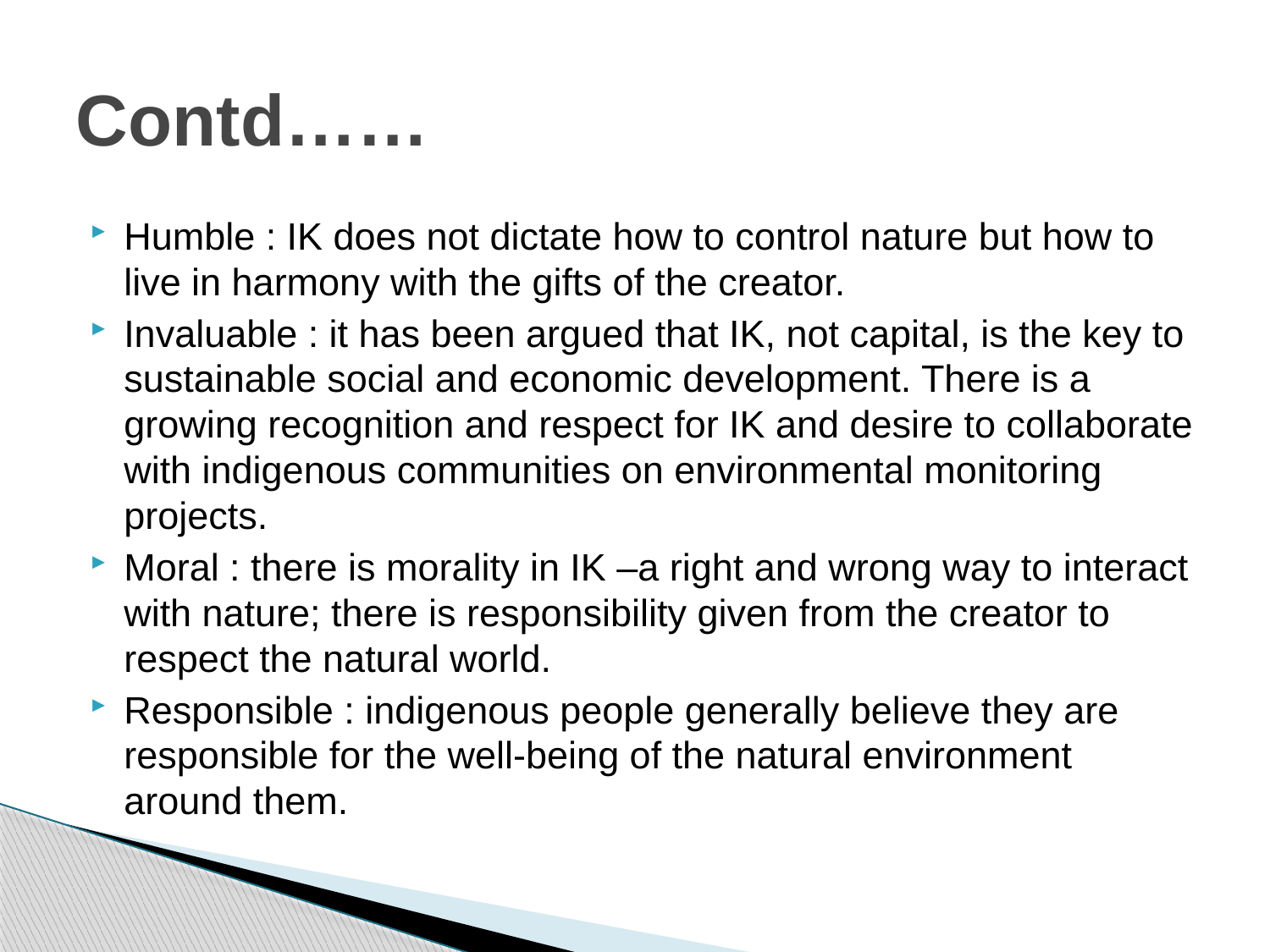

# Contd……
Humble : IK does not dictate how to control nature but how to live in harmony with the gifts of the creator.
Invaluable : it has been argued that IK, not capital, is the key to sustainable social and economic development. There is a growing recognition and respect for IK and desire to collaborate with indigenous communities on environmental monitoring projects.
Moral : there is morality in IK –a right and wrong way to interact with nature; there is responsibility given from the creator to respect the natural world.
Responsible : indigenous people generally believe they are responsible for the well-being of the natural environment around them.